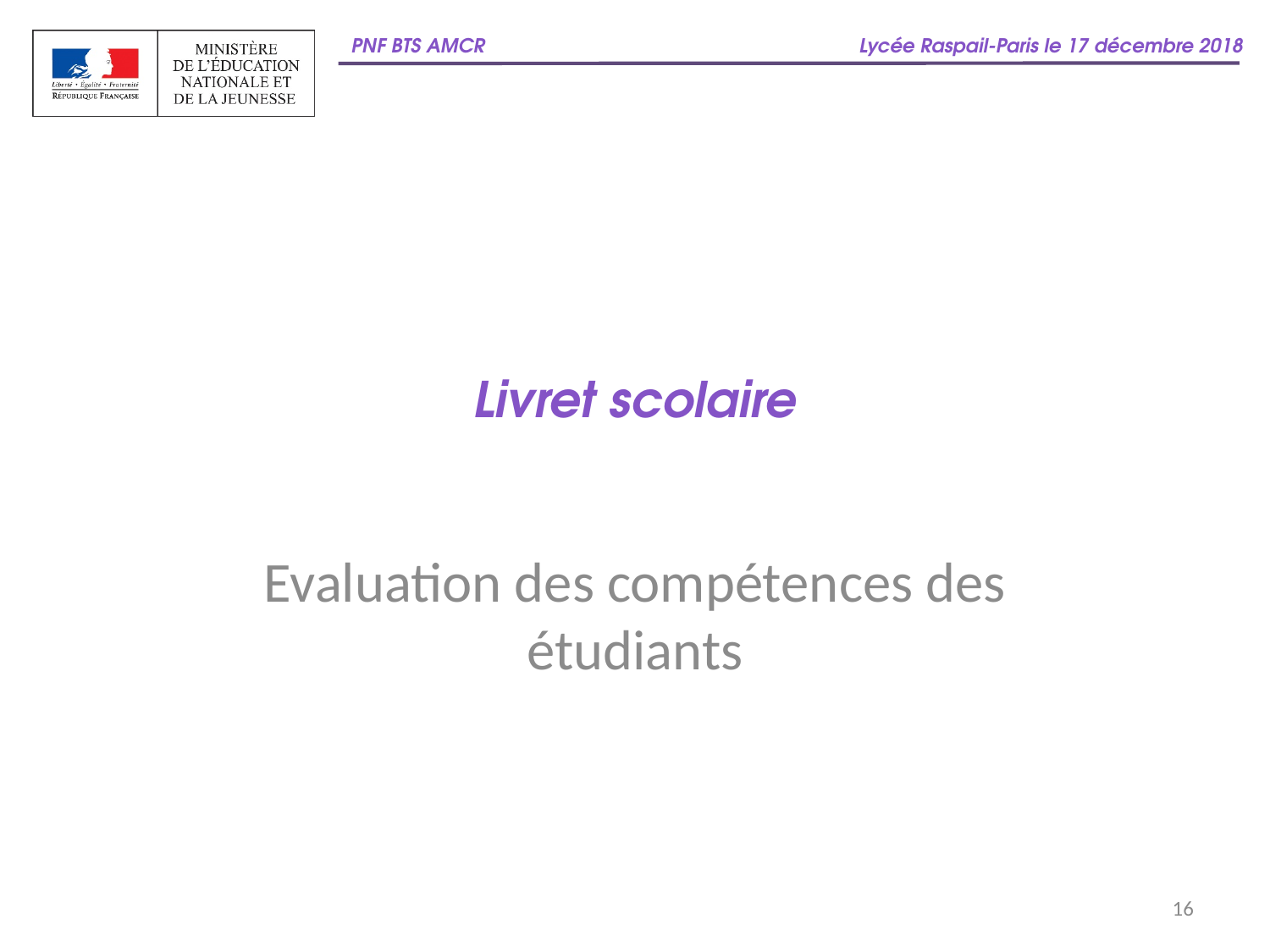

# Livret scolaire
Evaluation des compétences des étudiants
16